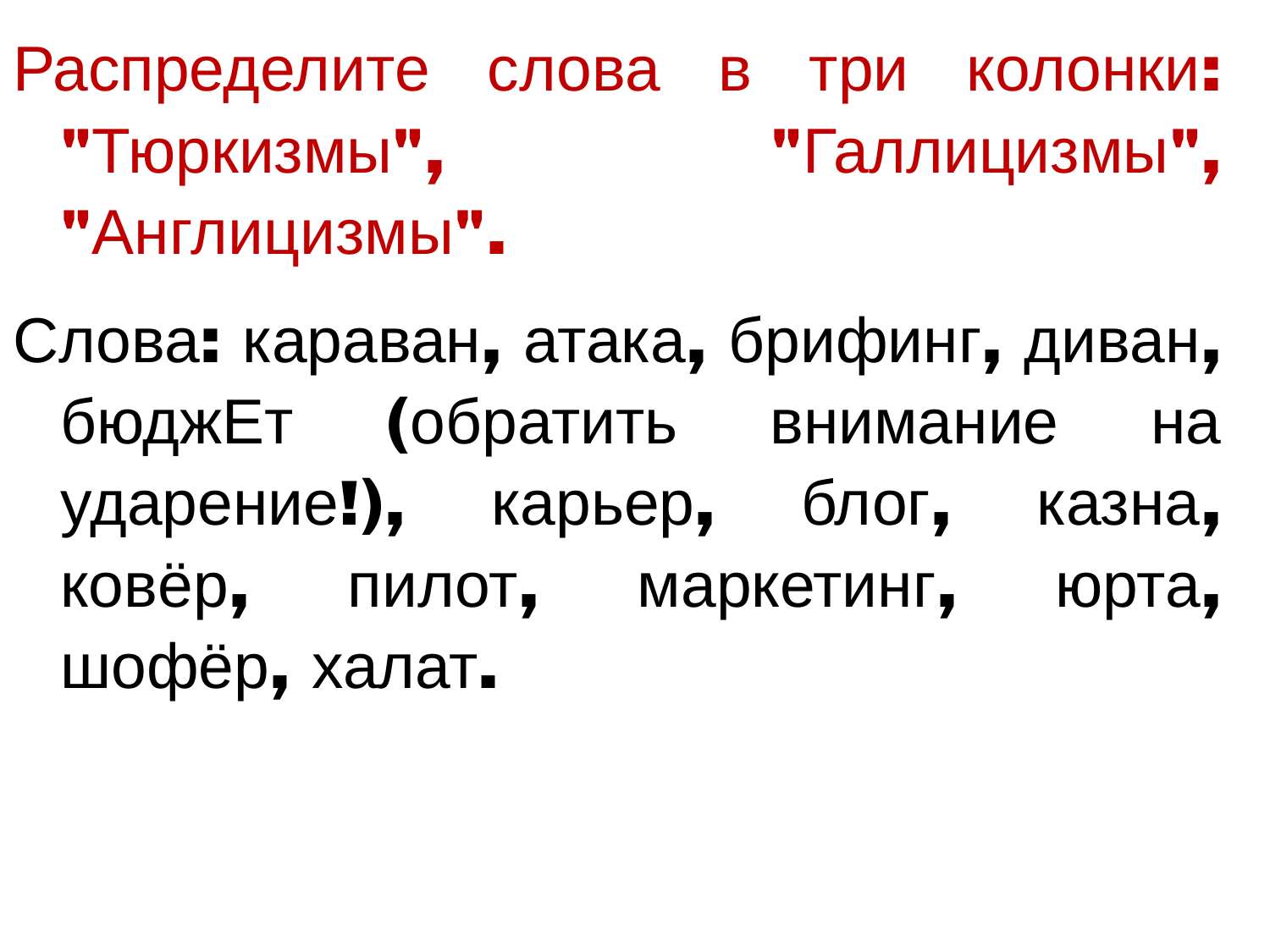

Распределите слова в три колонки: "Тюркизмы", "Галлицизмы", "Англицизмы".
Слова: караван, атака, брифинг, диван, бюджЕт (обратить внимание на ударение!), карьер, блог, казна, ковёр, пилот, маркетинг, юрта, шофёр, халат.

#